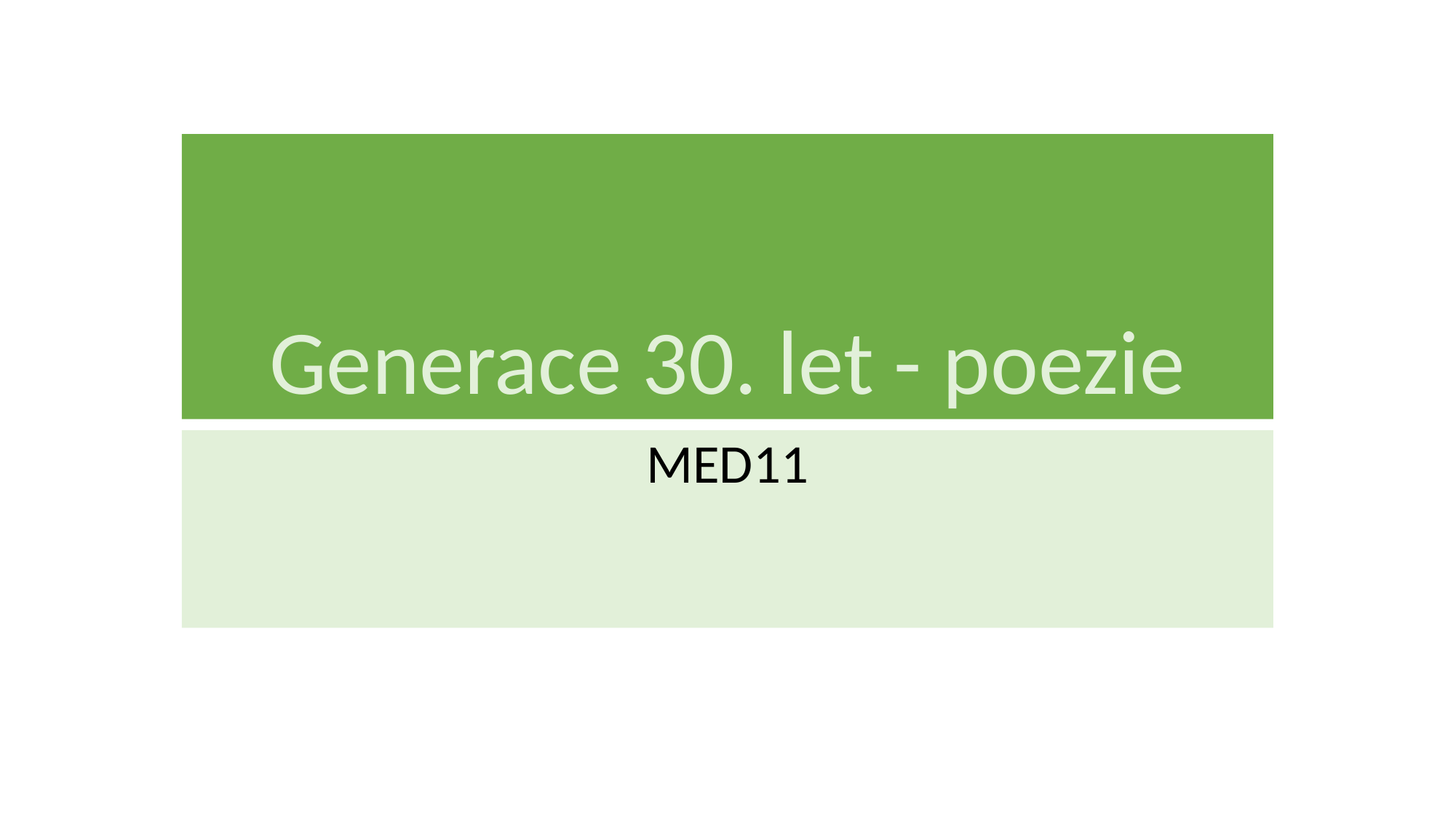

# Generace 30. let - poezie
MED11